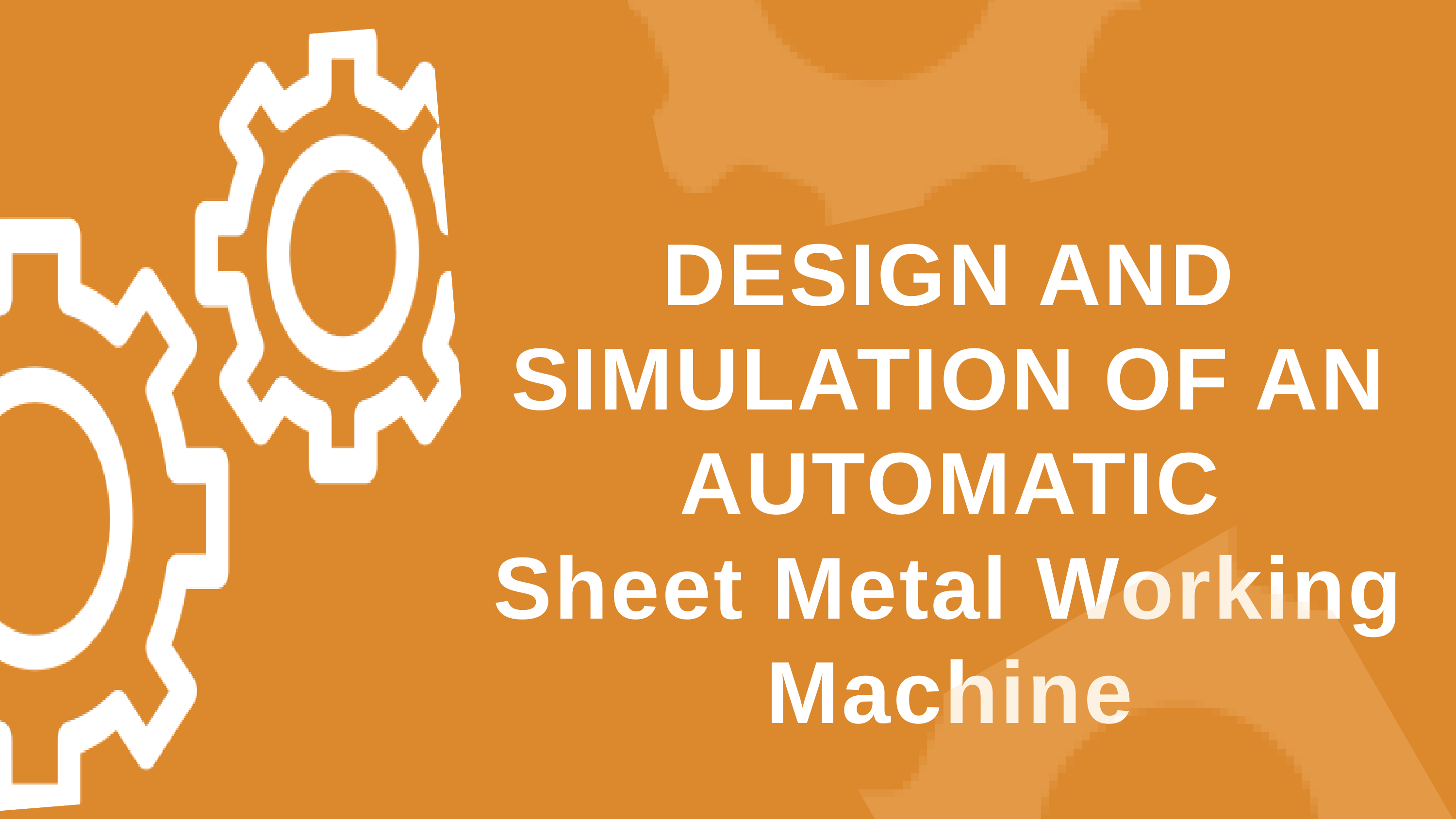

DESIGN AND SIMULATION OF AN AUTOMATIC
Sheet Metal Working Machine